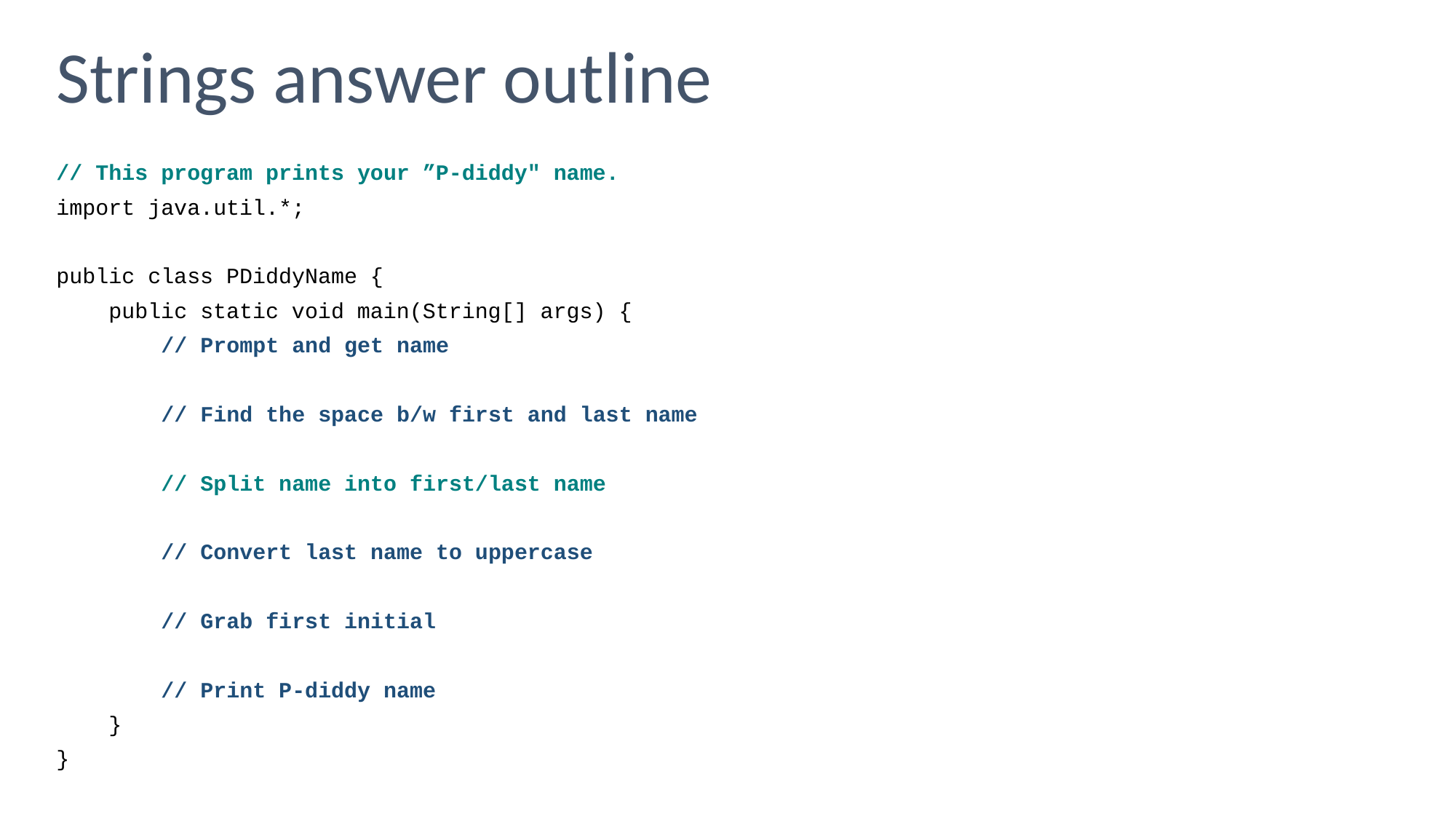

# Strings answer outline
// This program prints your ”P-diddy" name.
import java.util.*;

public class PDiddyName {
    public static void main(String[] args) {
        // Prompt and get name

        // Find the space b/w first and last name

        // Split name into first/last name

        // Convert last name to uppercase

        // Grab first initial

        // Print P-diddy name
    }
}